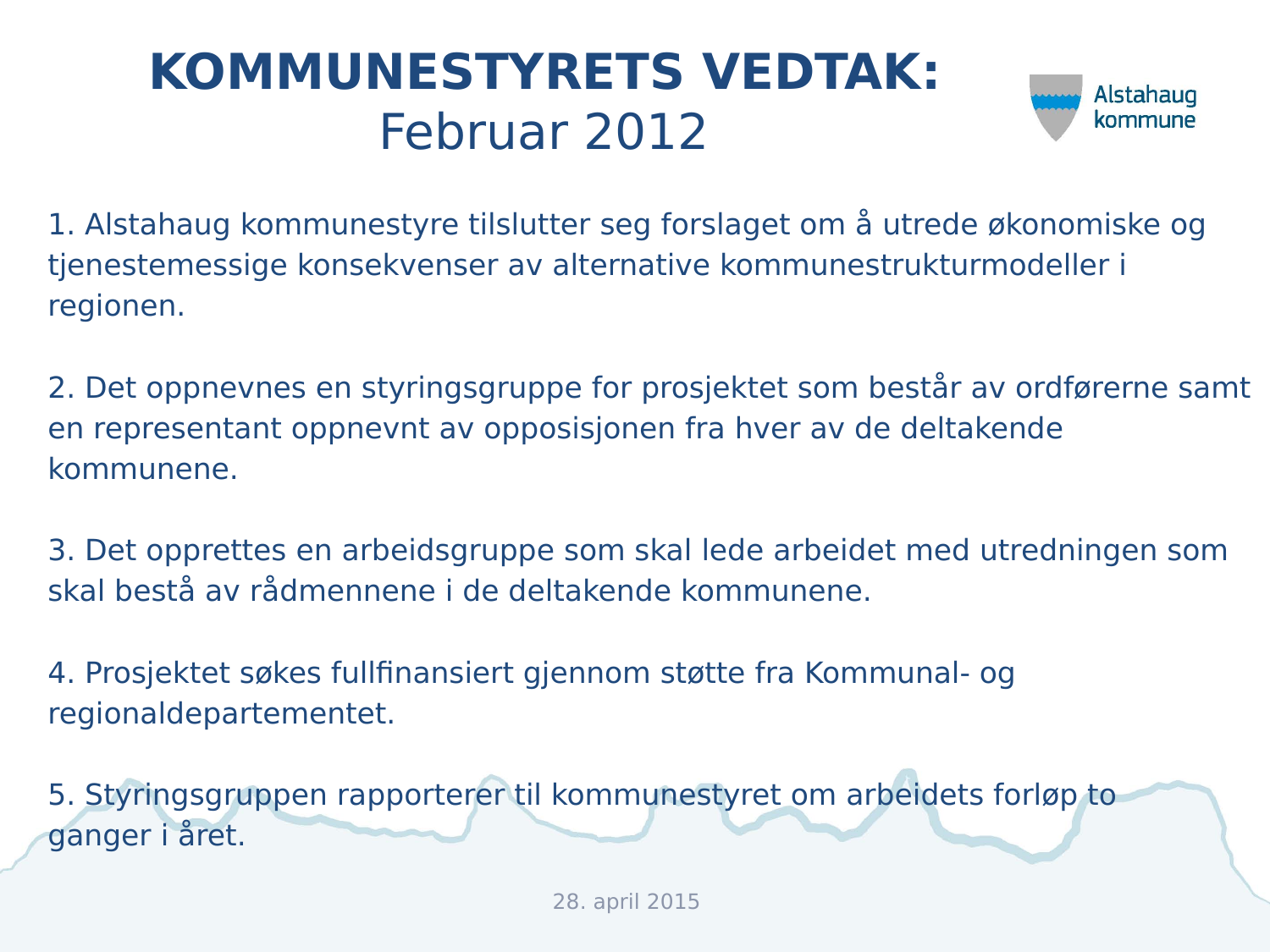

# KOMMUNESTYRETS VEDTAK: Februar 2012

1. Alstahaug kommunestyre tilslutter seg forslaget om å utrede økonomiske og
tjenestemessige konsekvenser av alternative kommunestrukturmodeller i
regionen.

2. Det oppnevnes en styringsgruppe for prosjektet som består av ordførerne samt
en representant oppnevnt av opposisjonen fra hver av de deltakende
kommunene.

3. Det opprettes en arbeidsgruppe som skal lede arbeidet med utredningen som
skal bestå av rådmennene i de deltakende kommunene.

4. Prosjektet søkes fullfinansiert gjennom støtte fra Kommunal- og
regionaldepartementet.

5. Styringsgruppen rapporterer til kommunestyret om arbeidets forløp to
ganger i året.
28. april 2015